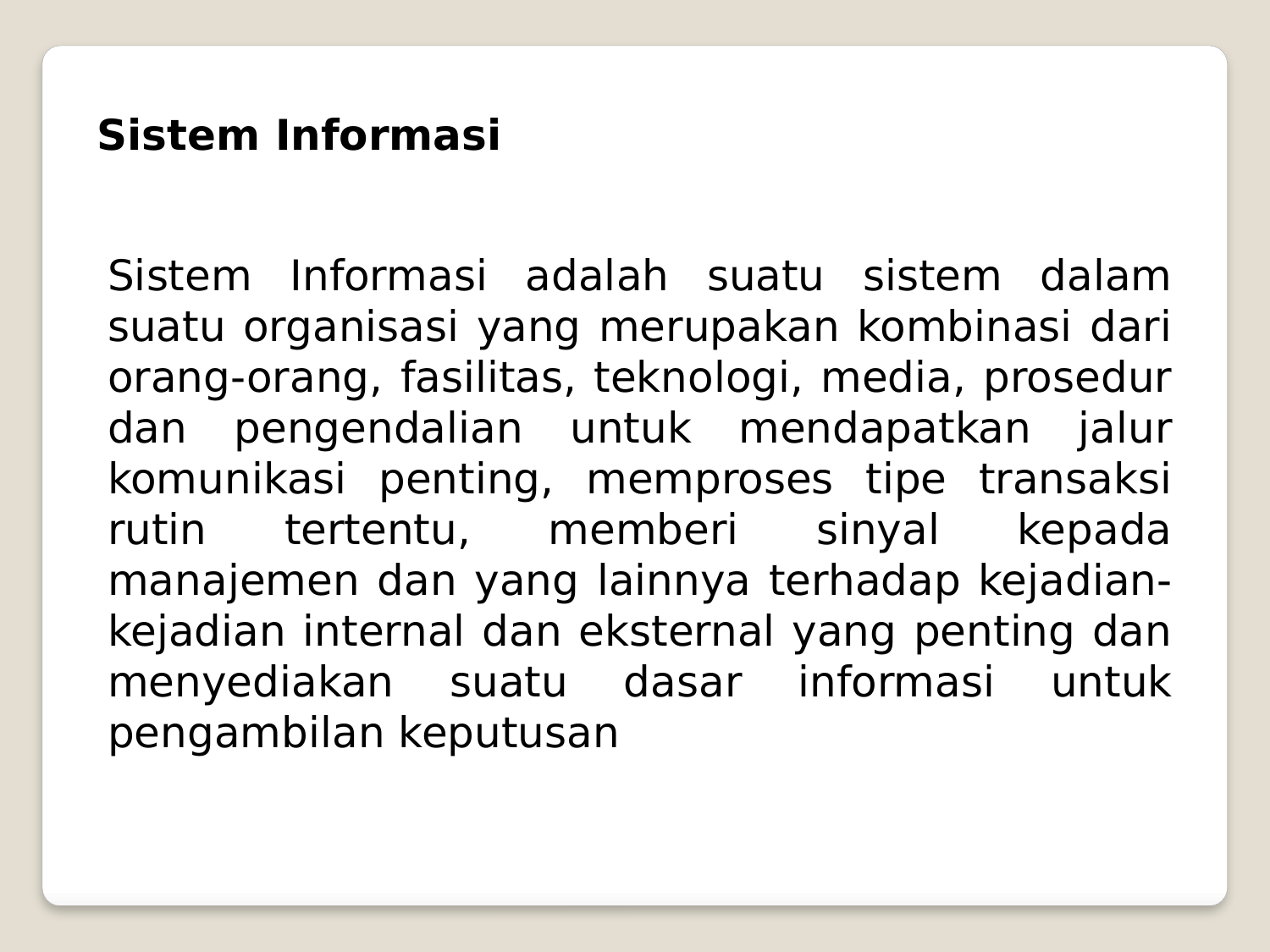

Sistem Informasi

Sistem Informasi adalah suatu sistem dalam suatu organisasi yang merupakan kombinasi dari orang-orang, fasilitas, teknologi, media, prosedur dan pengendalian untuk mendapatkan jalur komunikasi penting, memproses tipe transaksi rutin tertentu, memberi sinyal kepada manajemen dan yang lainnya terhadap kejadian-kejadian internal dan eksternal yang penting dan menyediakan suatu dasar informasi untuk pengambilan keputusan